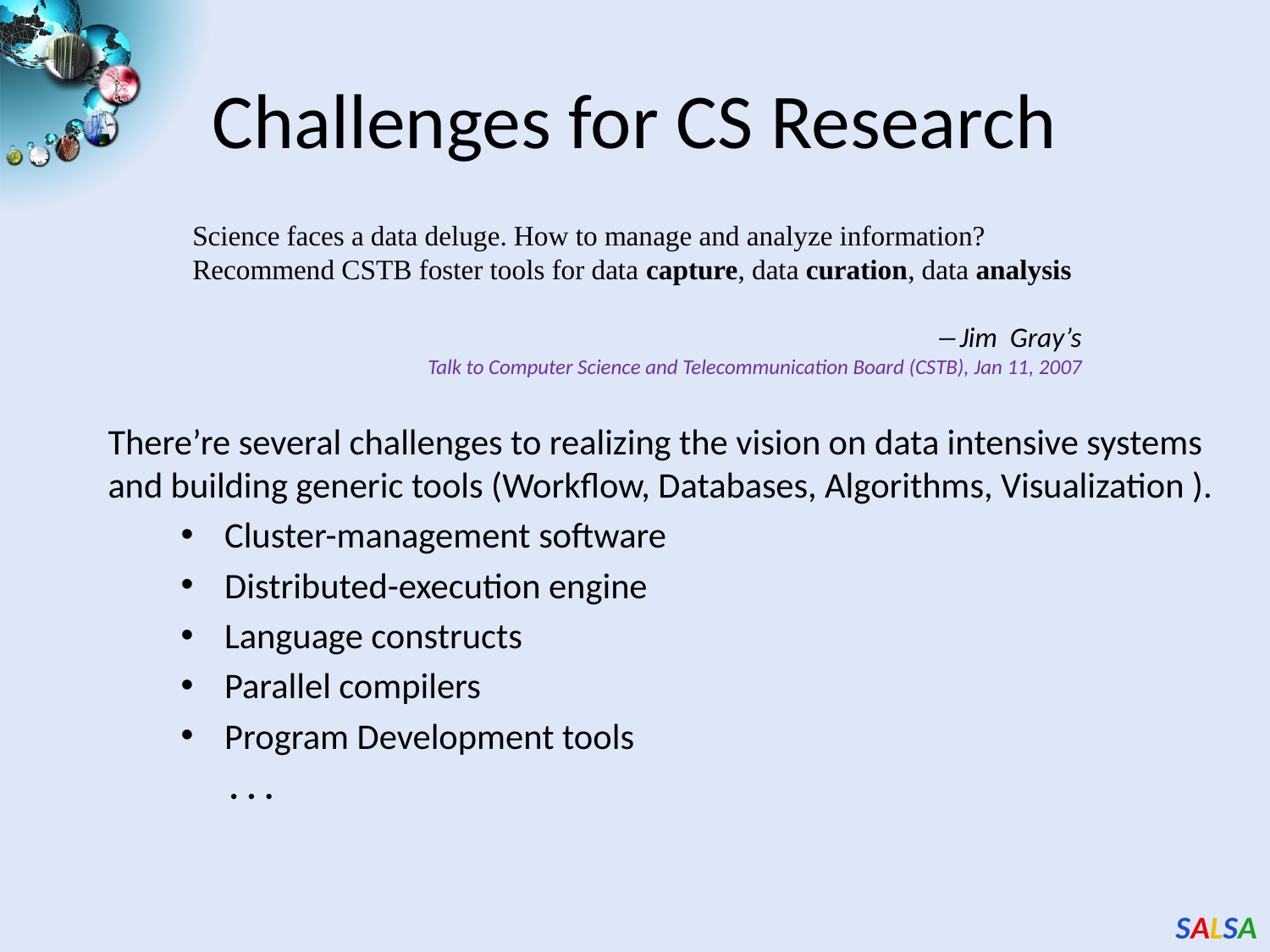

# Challenges for CS Research
Science faces a data deluge. How to manage and analyze information?
Recommend CSTB foster tools for data capture, data curation, data analysis

―Jim  Gray’s
Talk to Computer Science and Telecommunication Board (CSTB), Jan 11, 2007
There’re several challenges to realizing the vision on data intensive systems and building generic tools (Workflow, Databases, Algorithms, Visualization ).
Cluster-management software
Distributed-execution engine
Language constructs
Parallel compilers
Program Development tools
      . . .